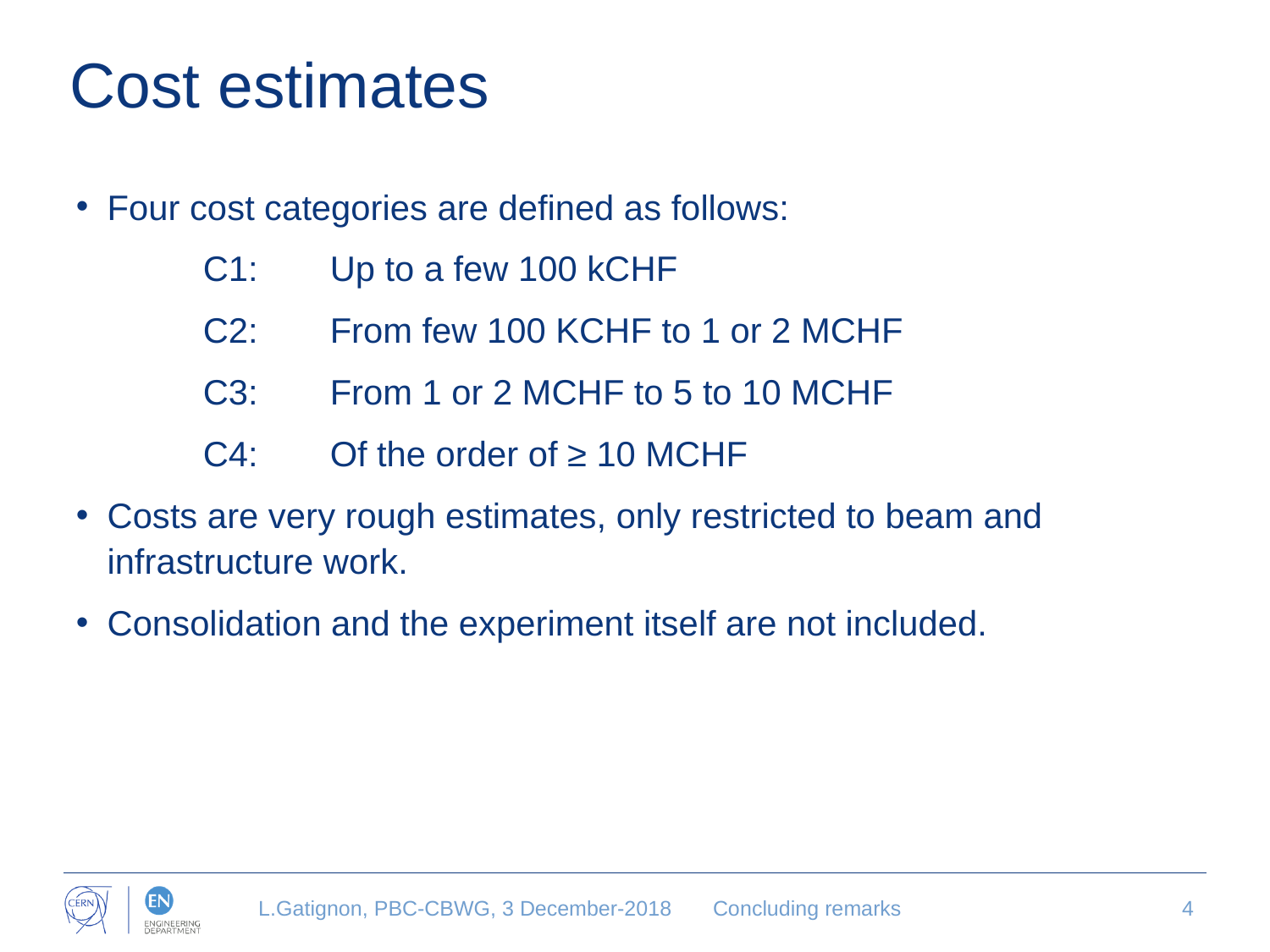

# Cost estimates
Four cost categories are defined as follows:
	C1:	Up to a few 100 kCHF
	C2:	From few 100 KCHF to 1 or 2 MCHF
	C3:	From 1 or 2 MCHF to 5 to 10 MCHF
	C4: 	Of the order of ≥ 10 MCHF
Costs are very rough estimates, only restricted to beam and infrastructure work.
Consolidation and the experiment itself are not included.

L.Gatignon, PBC-CBWG, 3 December-2018
Concluding remarks
4